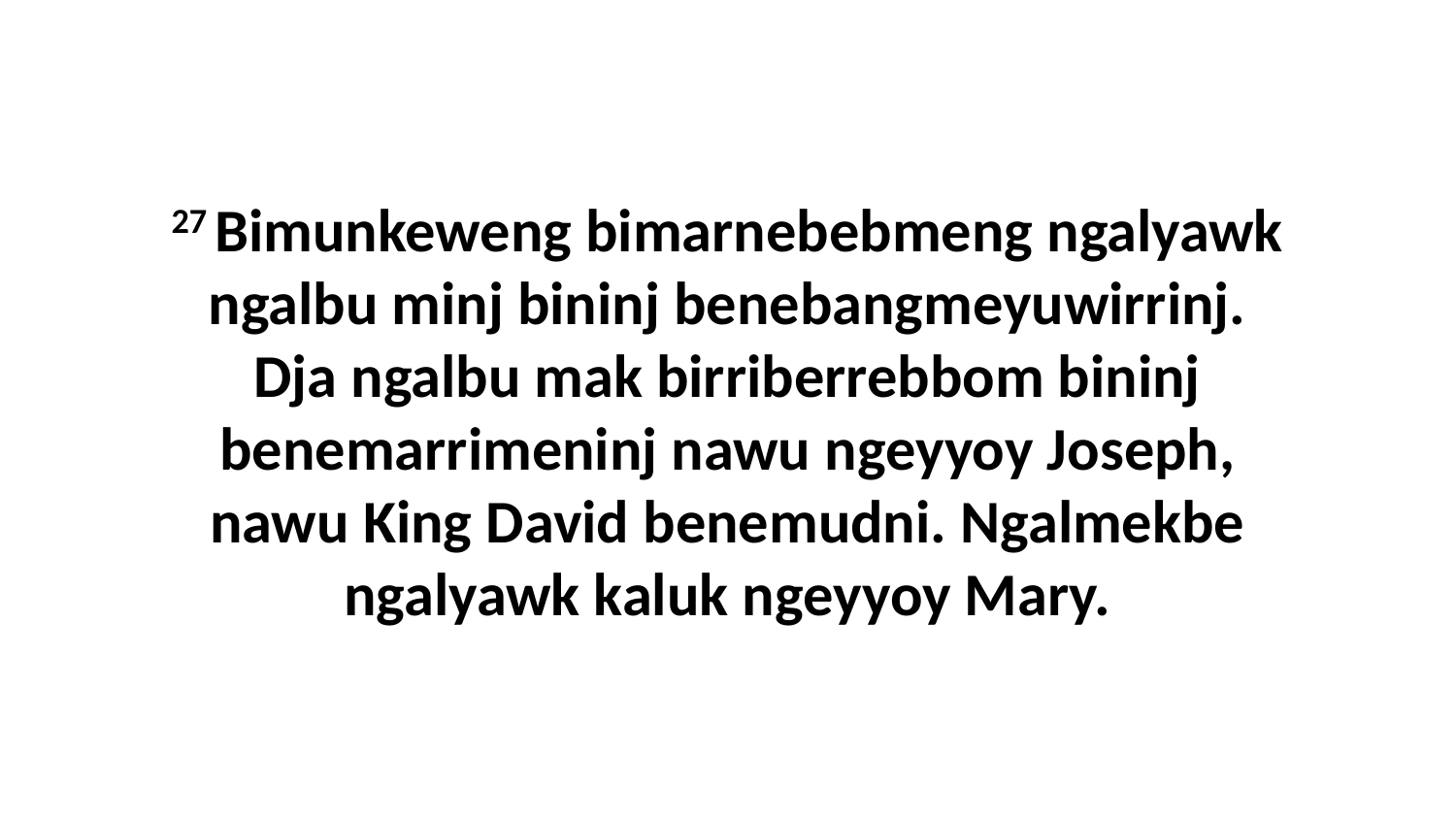

27 Bimunkeweng bimarnebebmeng ngalyawk ngalbu minj bininj benebangmeyuwirrinj. Dja ngalbu mak birriberrebbom bininj benemarrimeninj nawu ngeyyoy Joseph, nawu King David benemudni. Ngalmekbe ngalyawk kaluk ngeyyoy Mary.